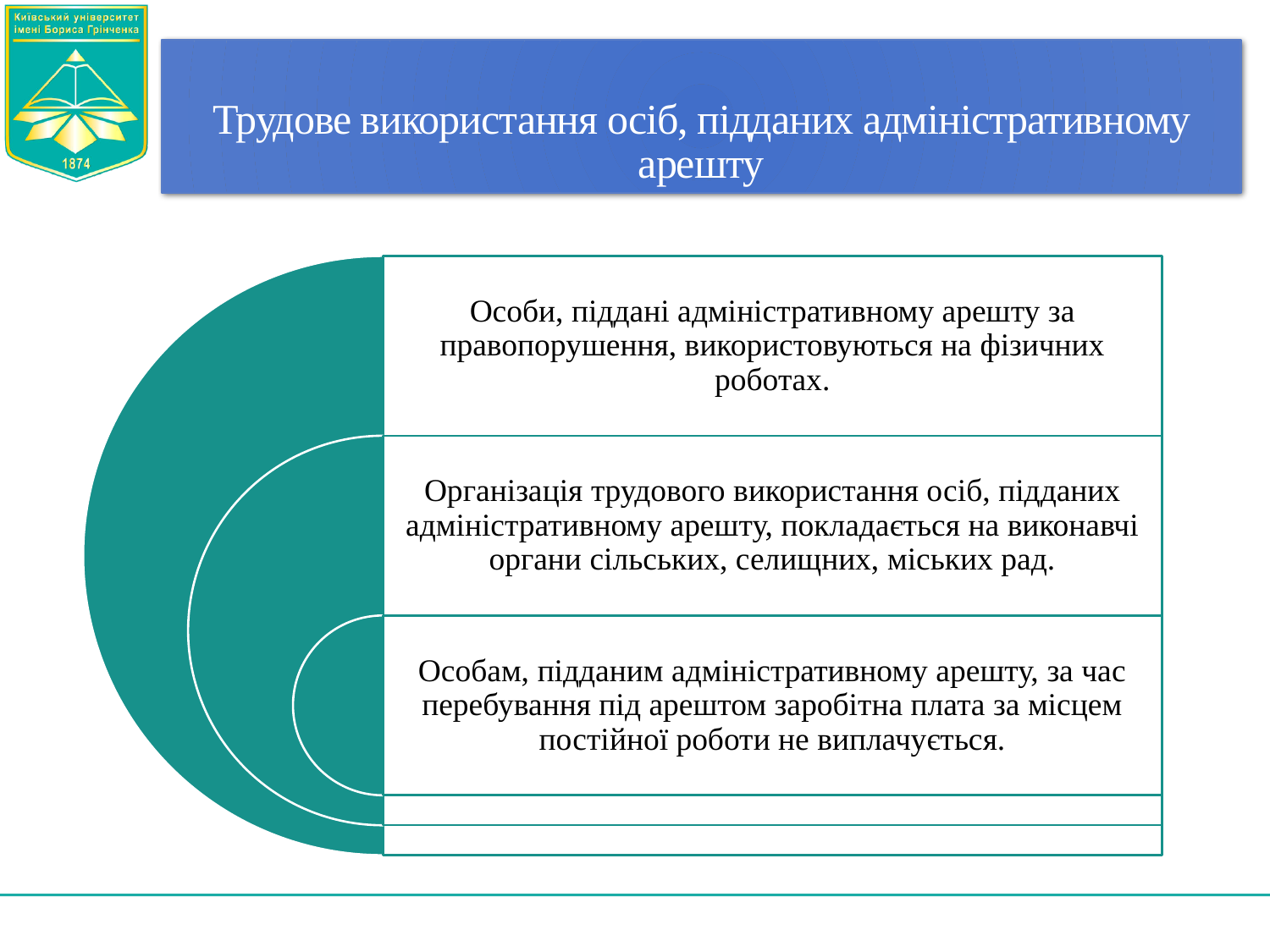

# Трудове використання осіб, підданих адміністративному арешту
Особи, піддані адміністративному арешту за правопорушення, використовуються на фізичних роботах.
Організація трудового використання осіб, підданих адміністративному арешту, покладається на виконавчі органи сільських, селищних, міських рад.
Особам, підданим адміністративному арешту, за час перебування під арештом заробітна плата за місцем постійної роботи не виплачується.